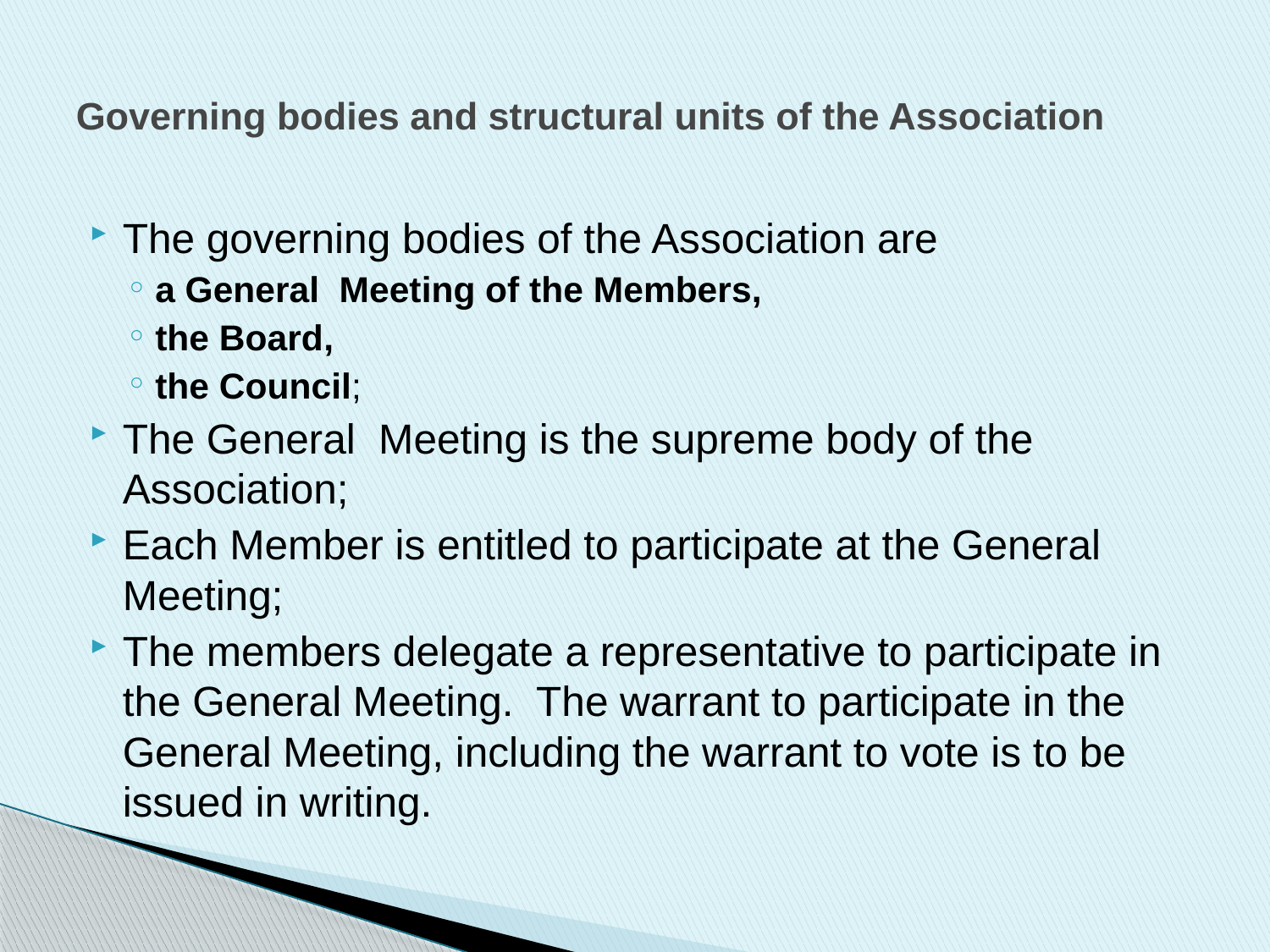

# Governing bodies and structural units of the Association
The governing bodies of the Association are
a General  Meeting of the Members,
the Board,
the Council;
The General  Meeting is the supreme body of the Association;
Each Member is entitled to participate at the General Meeting;
The members delegate a representative to participate in the General Meeting.  The warrant to participate in the General Meeting, including the warrant to vote is to be issued in writing.